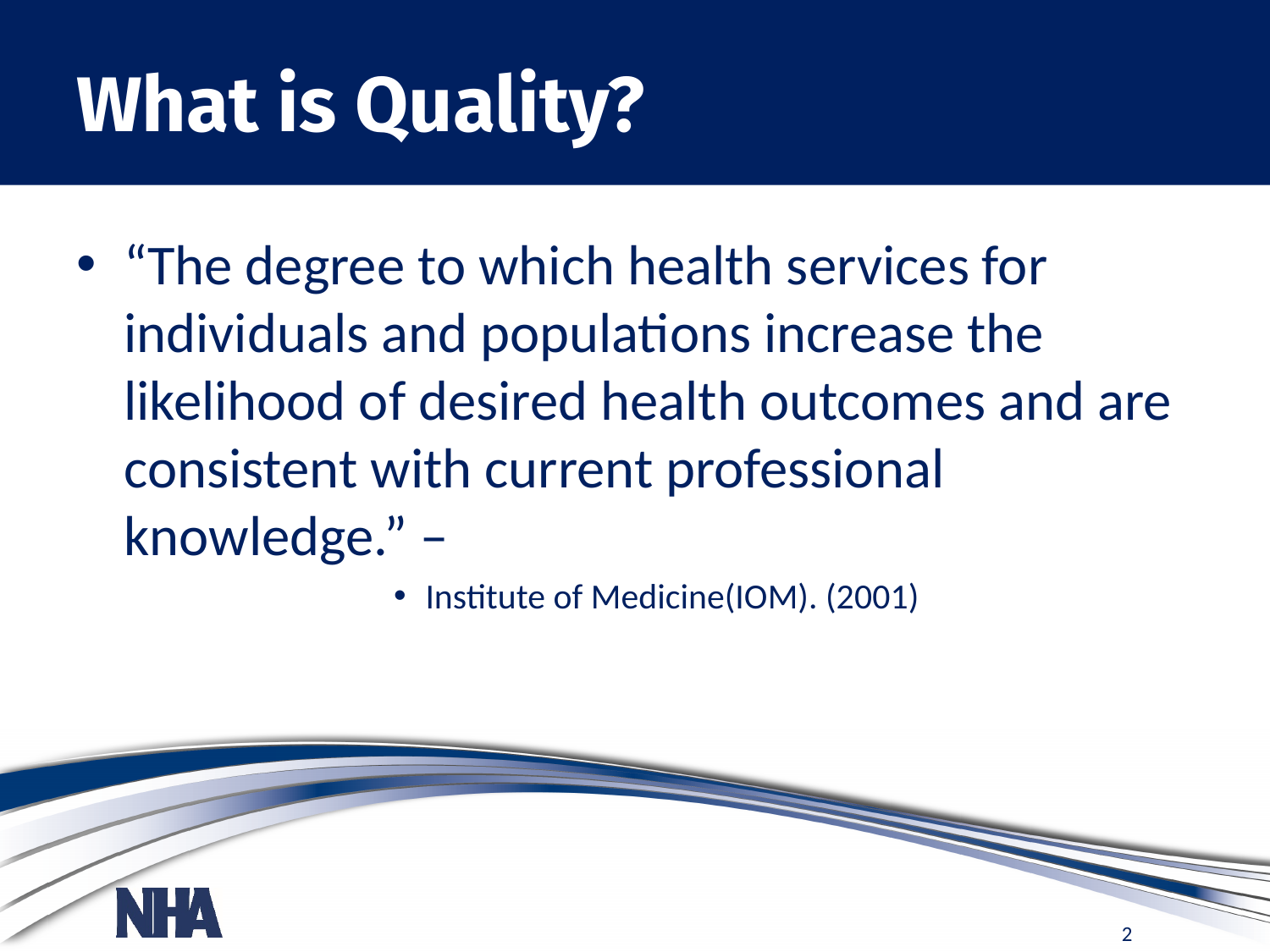

# What is Quality?
“The degree to which health services for individuals and populations increase the likelihood of desired health outcomes and are consistent with current professional knowledge.” –
Institute of Medicine(IOM). (2001)